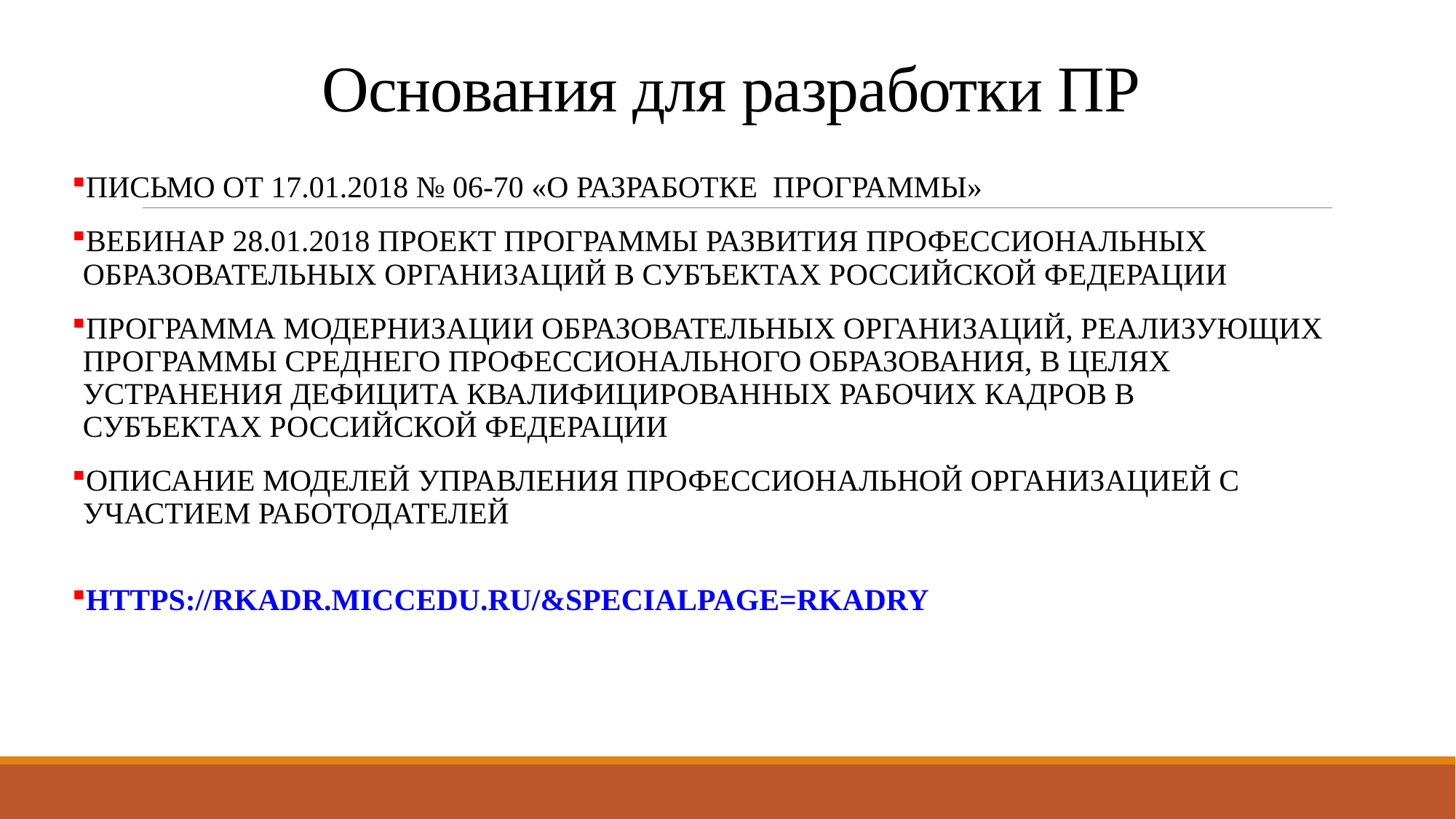

# Основания для разработки ПР
ПИСЬМО ОТ 17.01.2018 № 06-70 «О РАЗРАБОТКЕ  ПРОГРАММЫ»
ВЕБИНАР 28.01.2018 ПРОЕКТ ПРОГРАММЫ РАЗВИТИЯ ПРОФЕССИОНАЛЬНЫХ ОБРАЗОВАТЕЛЬНЫХ ОРГАНИЗАЦИЙ В СУБЪЕКТАХ РОССИЙСКОЙ ФЕДЕРАЦИИ
ПРОГРАММА МОДЕРНИЗАЦИИ ОБРАЗОВАТЕЛЬНЫХ ОРГАНИЗАЦИЙ, РЕАЛИЗУЮЩИХ ПРОГРАММЫ СРЕДНЕГО ПРОФЕССИОНАЛЬНОГО ОБРАЗОВАНИЯ, В ЦЕЛЯХ УСТРАНЕНИЯ ДЕФИЦИТА КВАЛИФИЦИРОВАННЫХ РАБОЧИХ КАДРОВ В
СУБЪЕКТАХ РОССИЙСКОЙ ФЕДЕРАЦИИ
ОПИСАНИЕ МОДЕЛЕЙ УПРАВЛЕНИЯ ПРОФЕССИОНАЛЬНОЙ ОРГАНИЗАЦИЕЙ С УЧАСТИЕМ РАБОТОДАТЕЛЕЙ
HTTPS://RKADR.MICCEDU.RU/&SPECIALPAGE=RKADRY